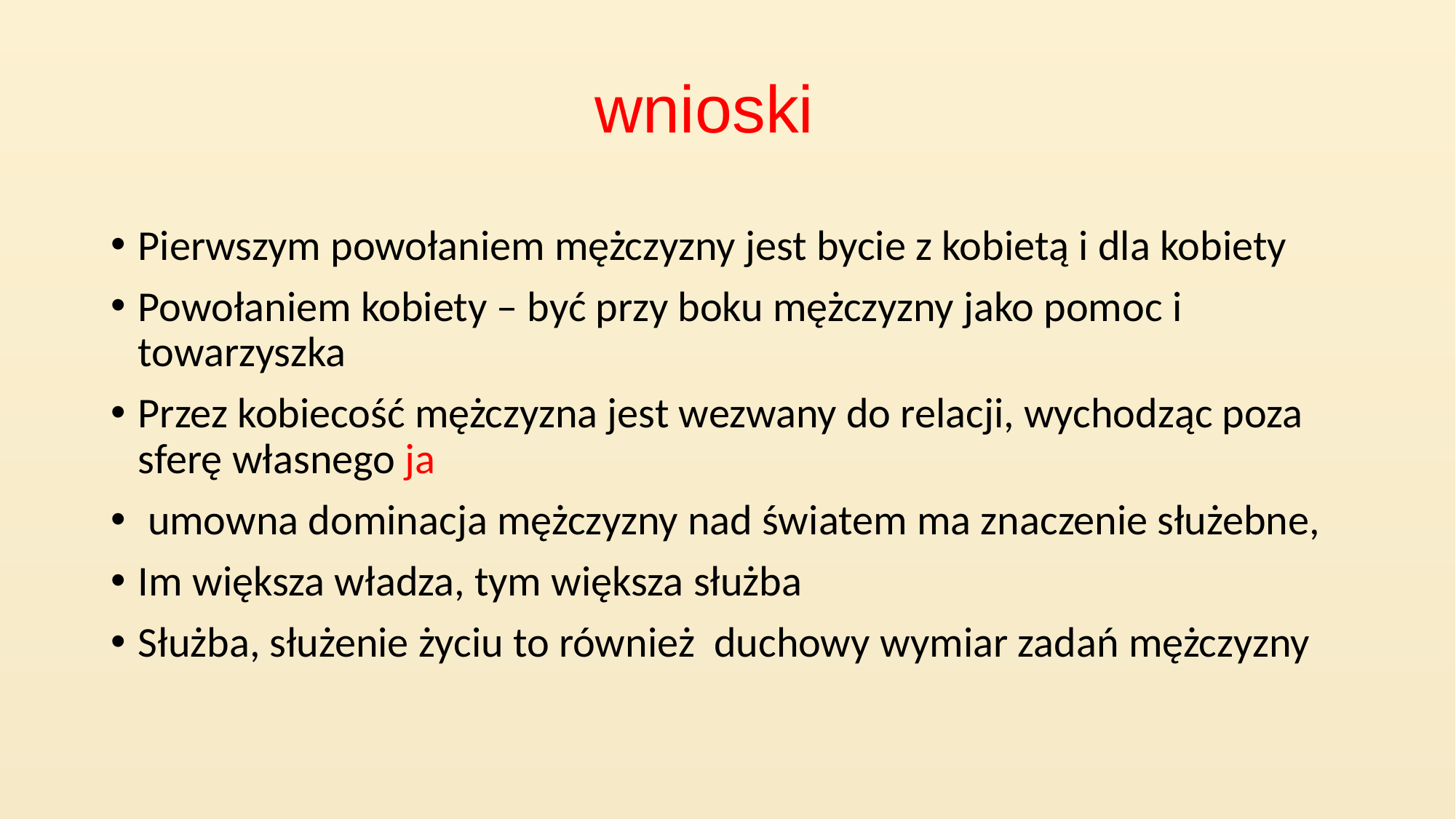

# wnioski
Pierwszym powołaniem mężczyzny jest bycie z kobietą i dla kobiety
Powołaniem kobiety – być przy boku mężczyzny jako pomoc i towarzyszka
Przez kobiecość mężczyzna jest wezwany do relacji, wychodząc poza sferę własnego ja
 umowna dominacja mężczyzny nad światem ma znaczenie służebne,
Im większa władza, tym większa służba
Służba, służenie życiu to również  duchowy wymiar zadań mężczyzny